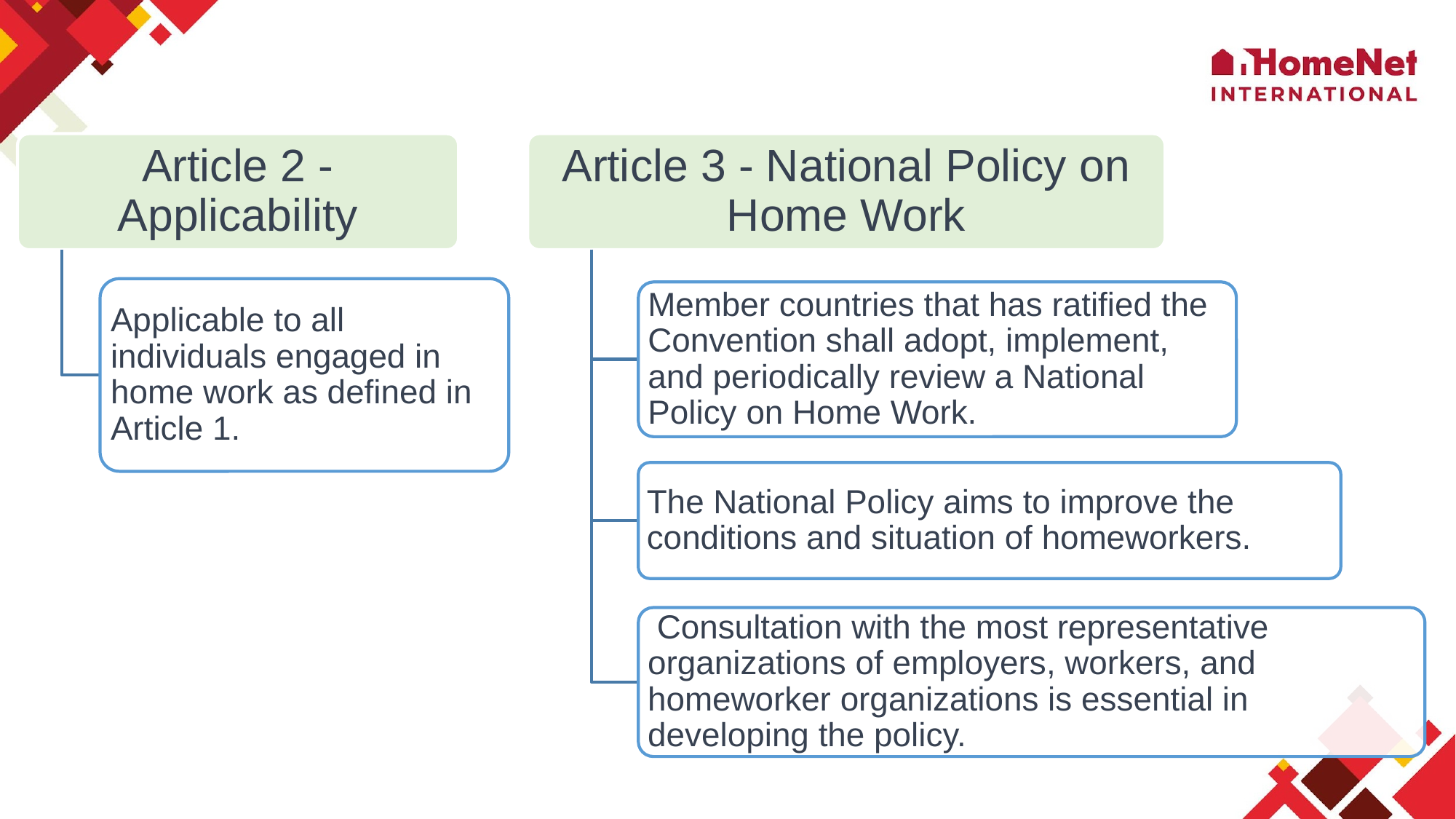

Article 2 - Applicability
Article 3 - National Policy on Home Work

Applicable to all individuals engaged in home work as defined in Article 1.
Member countries that has ratified the Convention shall adopt, implement, and periodically review a National Policy on Home Work.

The National Policy aims to improve the conditions and situation of homeworkers.

 Consultation with the most representative organizations of employers, workers, and homeworker organizations is essential in developing the policy.